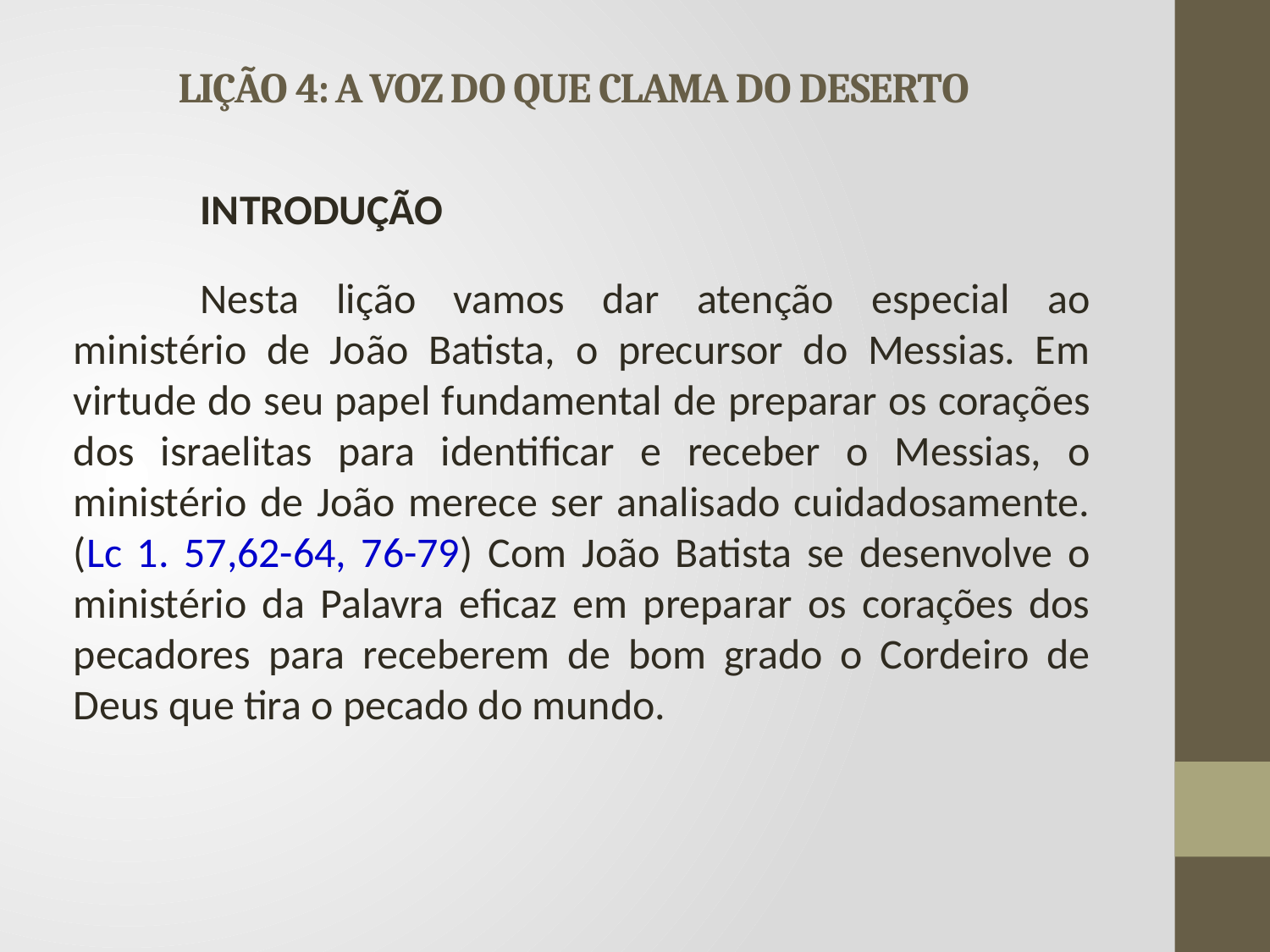

# LIÇÃO 4: A VOZ DO QUE CLAMA DO DESERTO
	INTRODUÇÃO

	Nesta lição vamos dar atenção especial ao ministério de João Batista, o precursor do Messias. Em virtude do seu papel fundamental de preparar os corações dos israelitas para identificar e receber o Messias, o ministério de João merece ser analisado cuidadosamente. (Lc 1. 57,62-64, 76-79) Com João Batista se desenvolve o ministério da Palavra eficaz em preparar os corações dos pecadores para receberem de bom grado o Cordeiro de Deus que tira o pecado do mundo.